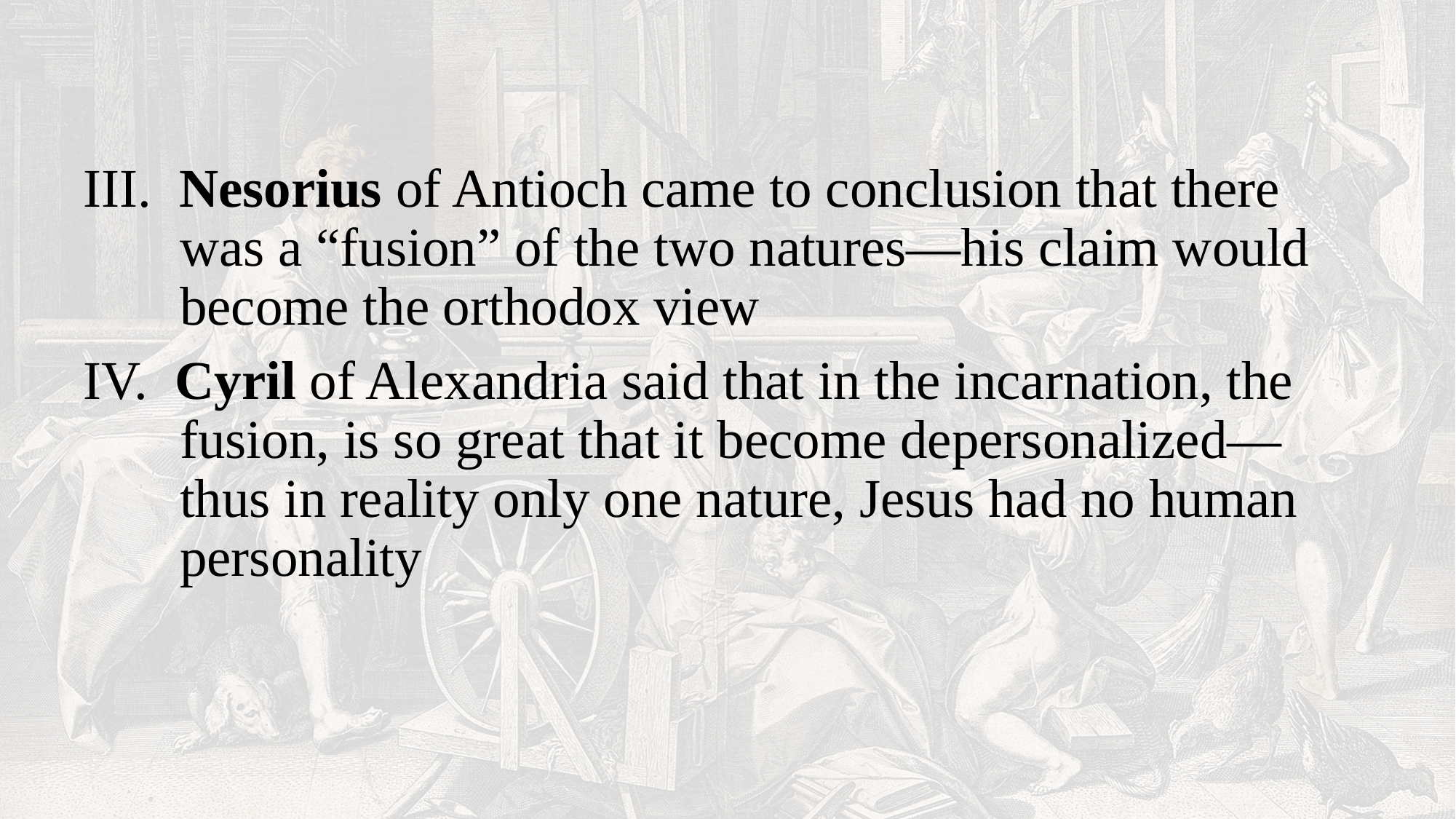

III.  Nesorius of Antioch came to conclusion that there was a “fusion” of the two natures—his claim would become the orthodox view
IV.  Cyril of Alexandria said that in the incarnation, the fusion, is so great that it become depersonalized—thus in reality only one nature, Jesus had no human personality